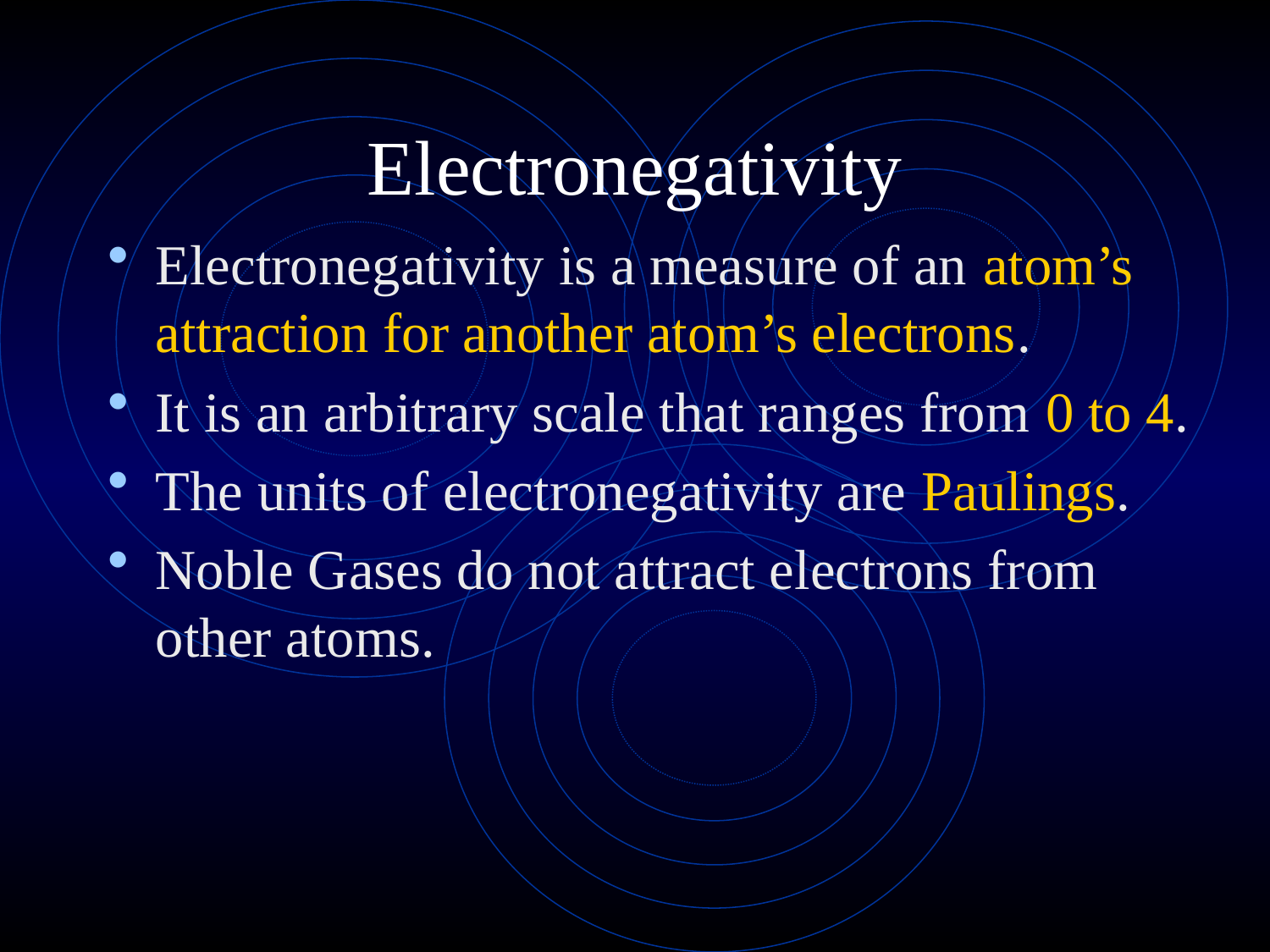

# Electronegativity
Electronegativity is a measure of an atom’s attraction for another atom’s electrons.
It is an arbitrary scale that ranges from 0 to 4.
The units of electronegativity are Paulings.
Noble Gases do not attract electrons from other atoms.